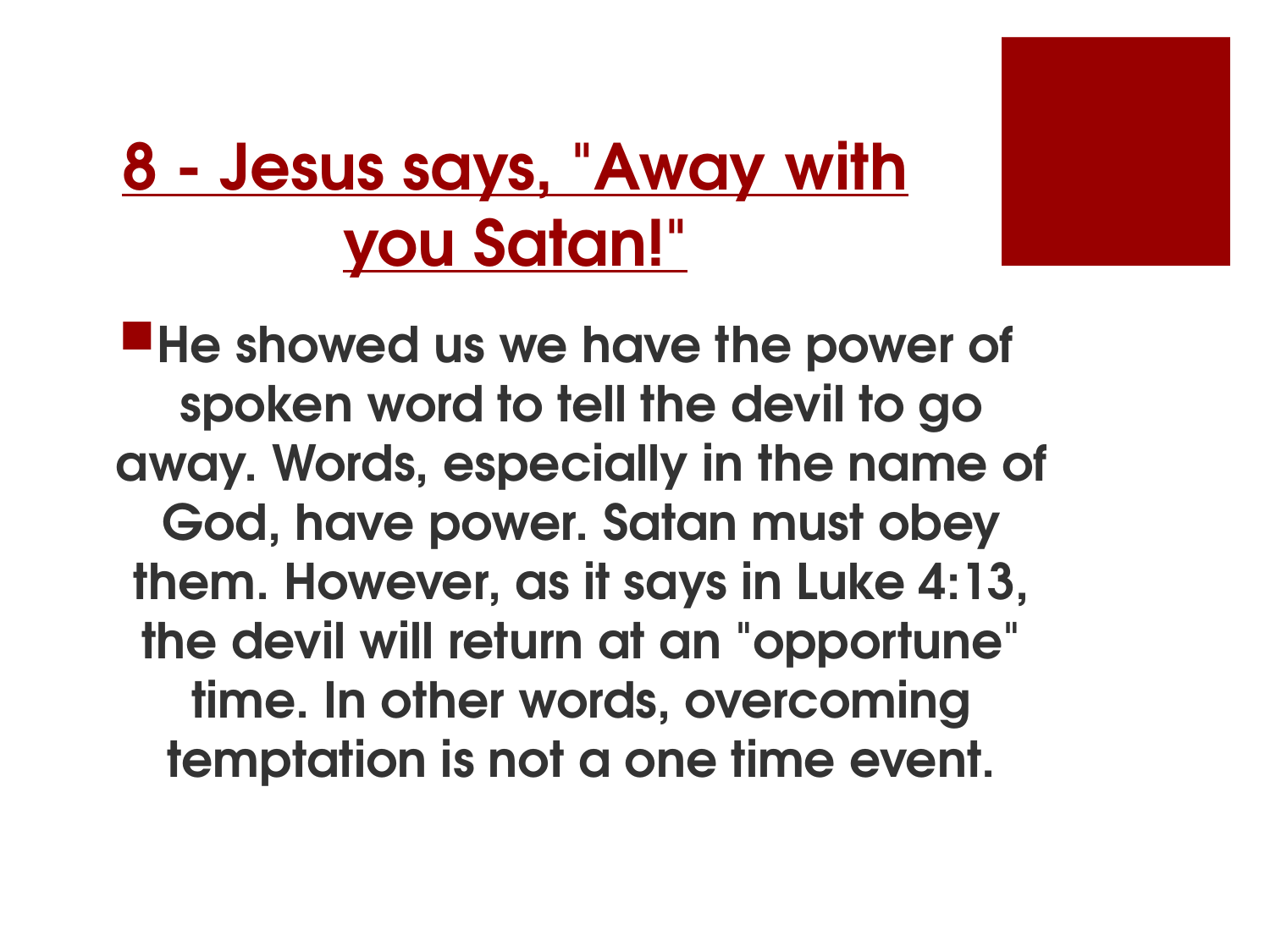

# 8 - Jesus says, "Away with you Satan!"
He showed us we have the power of spoken word to tell the devil to go away. Words, especially in the name of God, have power. Satan must obey them. However, as it says in Luke 4:13, the devil will return at an "opportune" time. In other words, overcoming temptation is not a one time event.